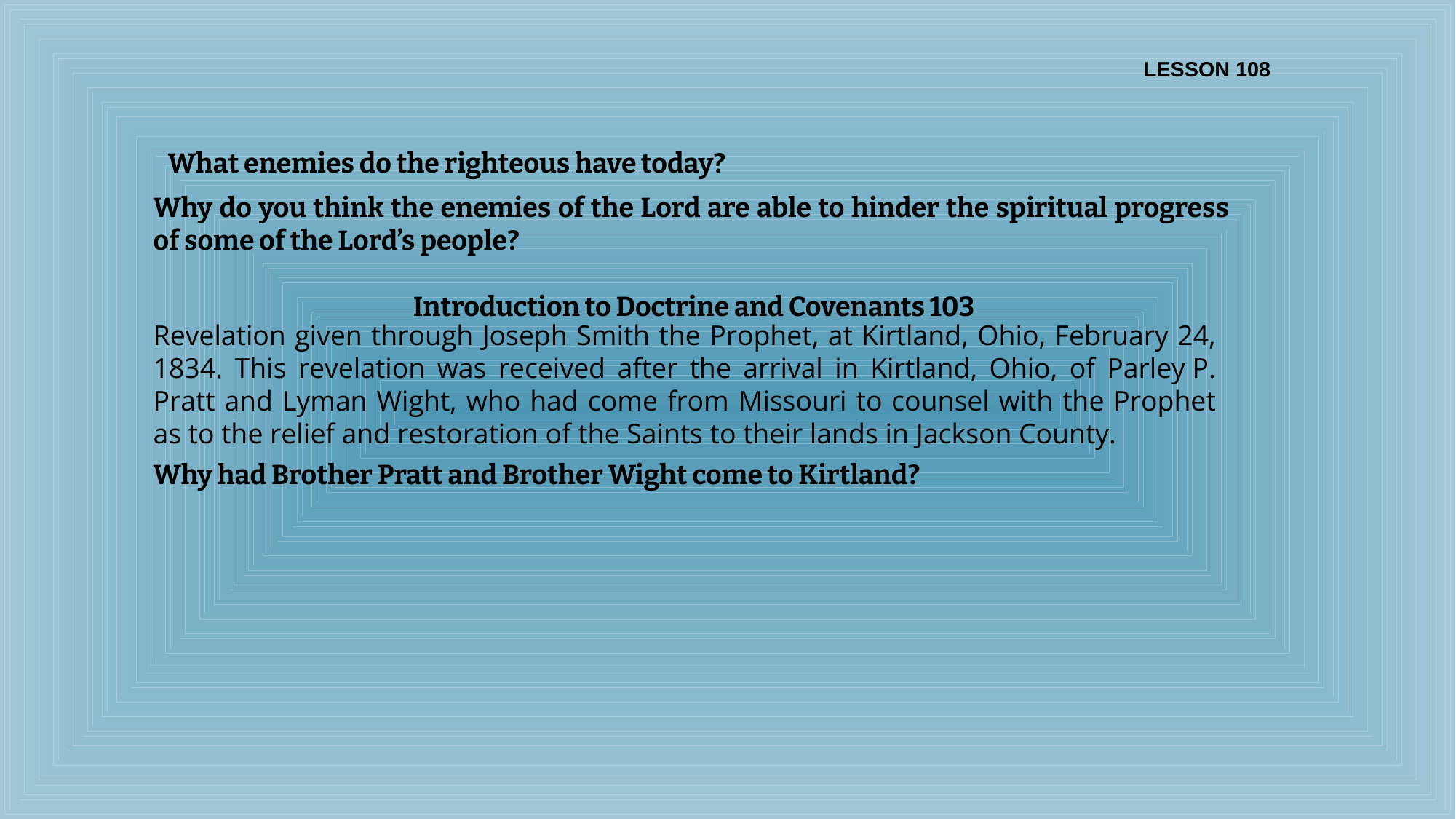

LESSON 108
What enemies do the righteous have today?
Why do you think the enemies of the Lord are able to hinder the spiritual progress of some of the Lord’s people?
 Introduction to Doctrine and Covenants 103
Revelation given through Joseph Smith the Prophet, at Kirtland, Ohio, February 24, 1834. This revelation was received after the arrival in Kirtland, Ohio, of Parley P. Pratt and Lyman Wight, who had come from Missouri to counsel with the Prophet as to the relief and restoration of the Saints to their lands in Jackson County.
Why had Brother Pratt and Brother Wight come to Kirtland?